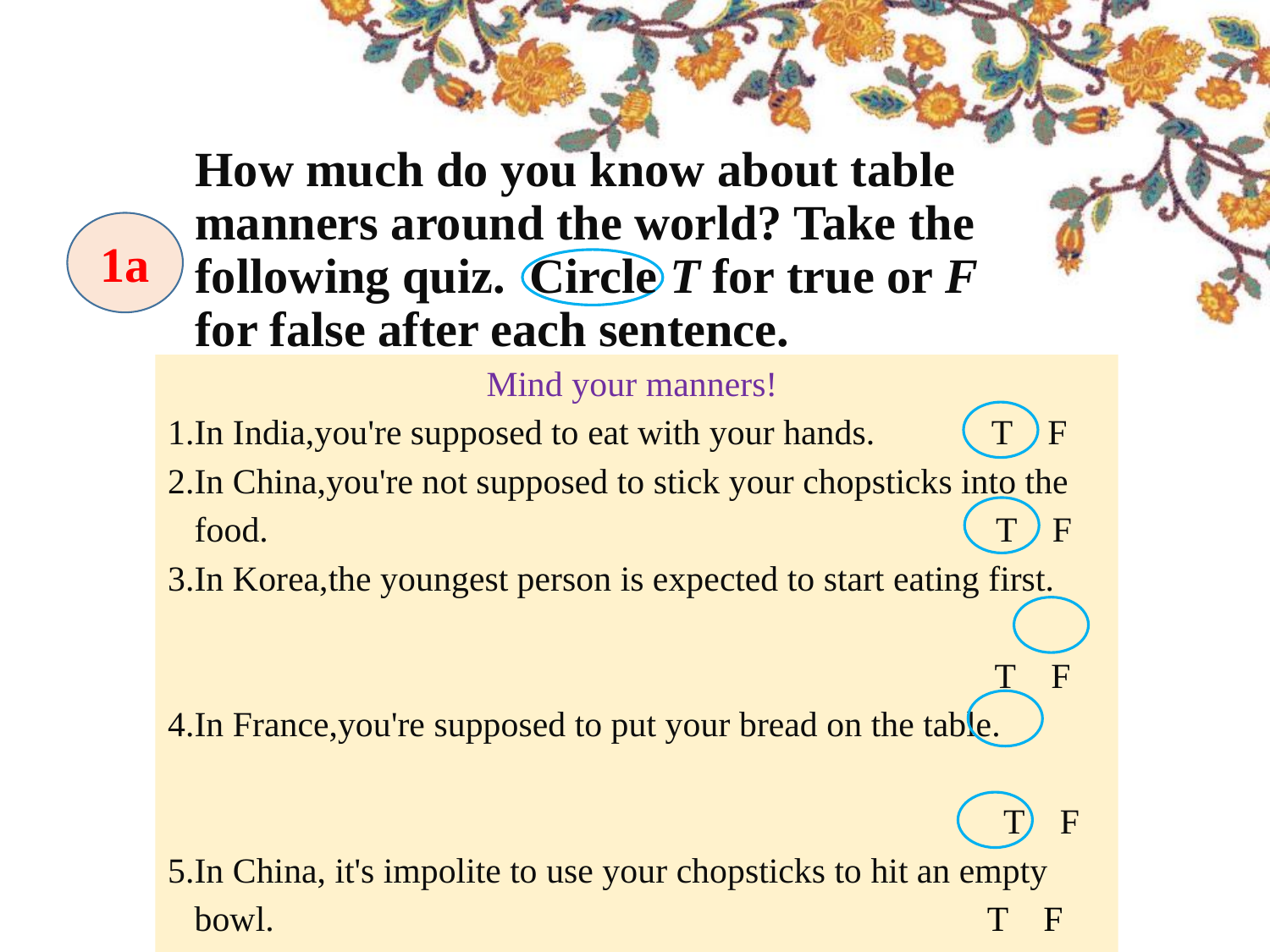

How much do you know about table manners around the world? Take the following quiz.  Circle T for true or F for false after each sentence.
1a

Mind your manners!
1.In India,you're supposed to eat with your hands.	       T    F
2.In China,you're not supposed to stick your chopsticks into the
   food.	                                                                               T    F
3.In Korea,the youngest person is expected to start eating first.
                                                                                             T    F
4.In France,you're supposed to put your bread on the table.
                                                                                              T    F
5.In China, it's impolite to use your chopsticks to hit an empty
   bowl.	                                                                              T    F